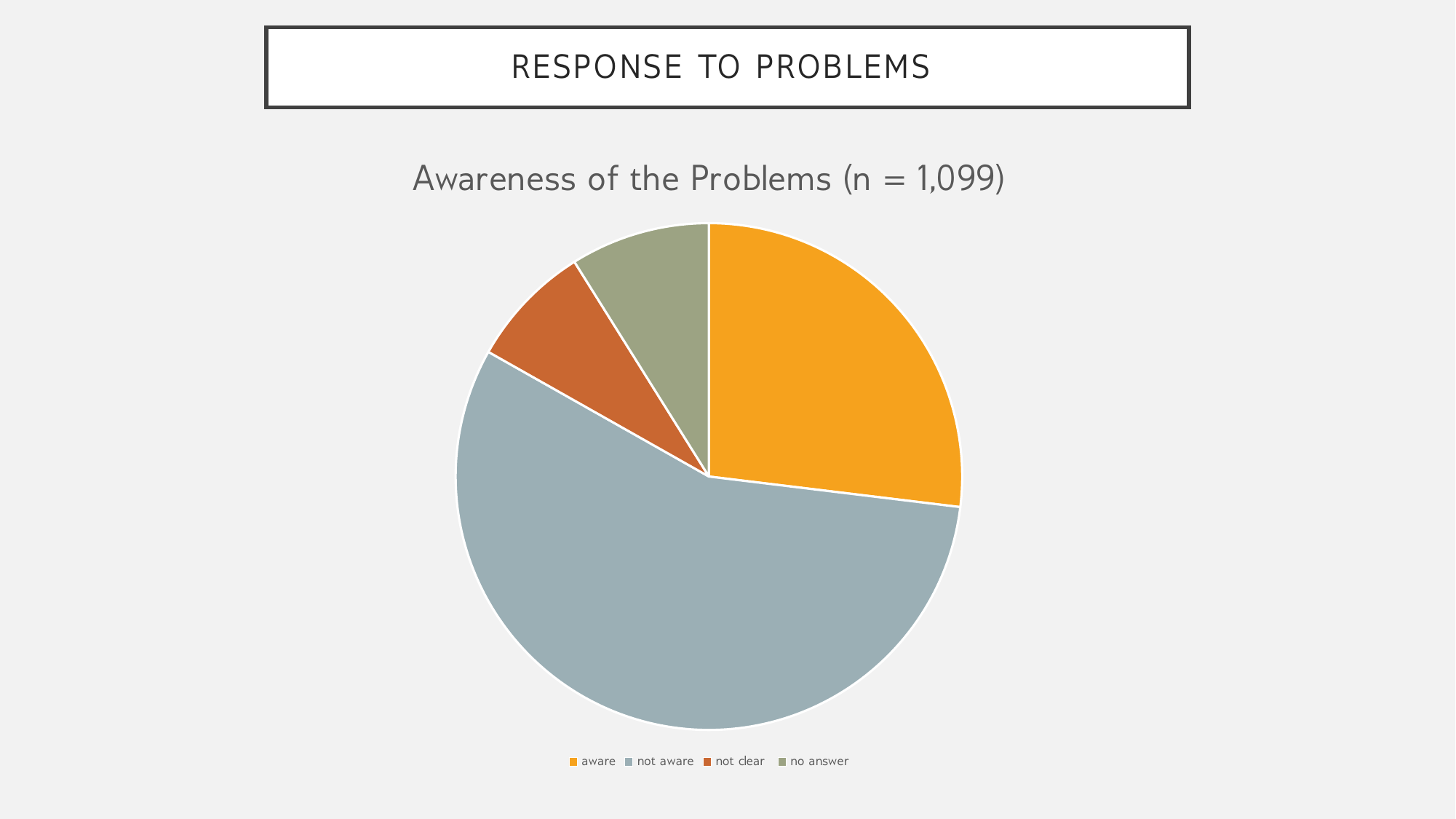

# Response to Problems

### Chart: Awareness of the Problems (n = 1,099)

| Category | Awareness of the Problems (n = 1,099) |
|---|---|
| aware | 0.269 |
| not aware | 0.562 |
| not clear  | 0.079 |
| no answer | 0.089 |